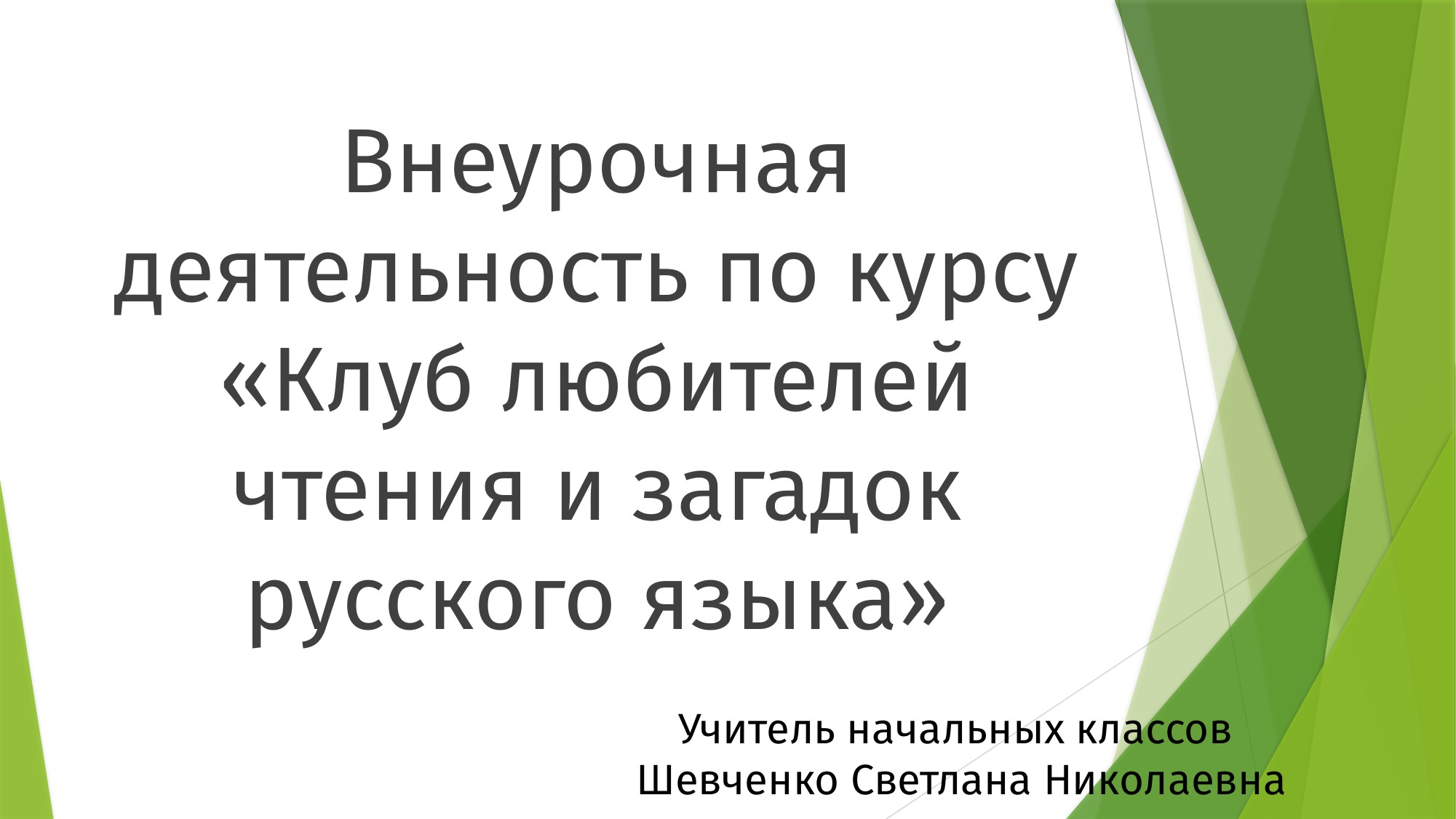

Внеурочная деятельность по курсу «Клуб любителей чтения и загадок русского языка»
Учитель начальных классов
 Шевченко Светлана Николаевна